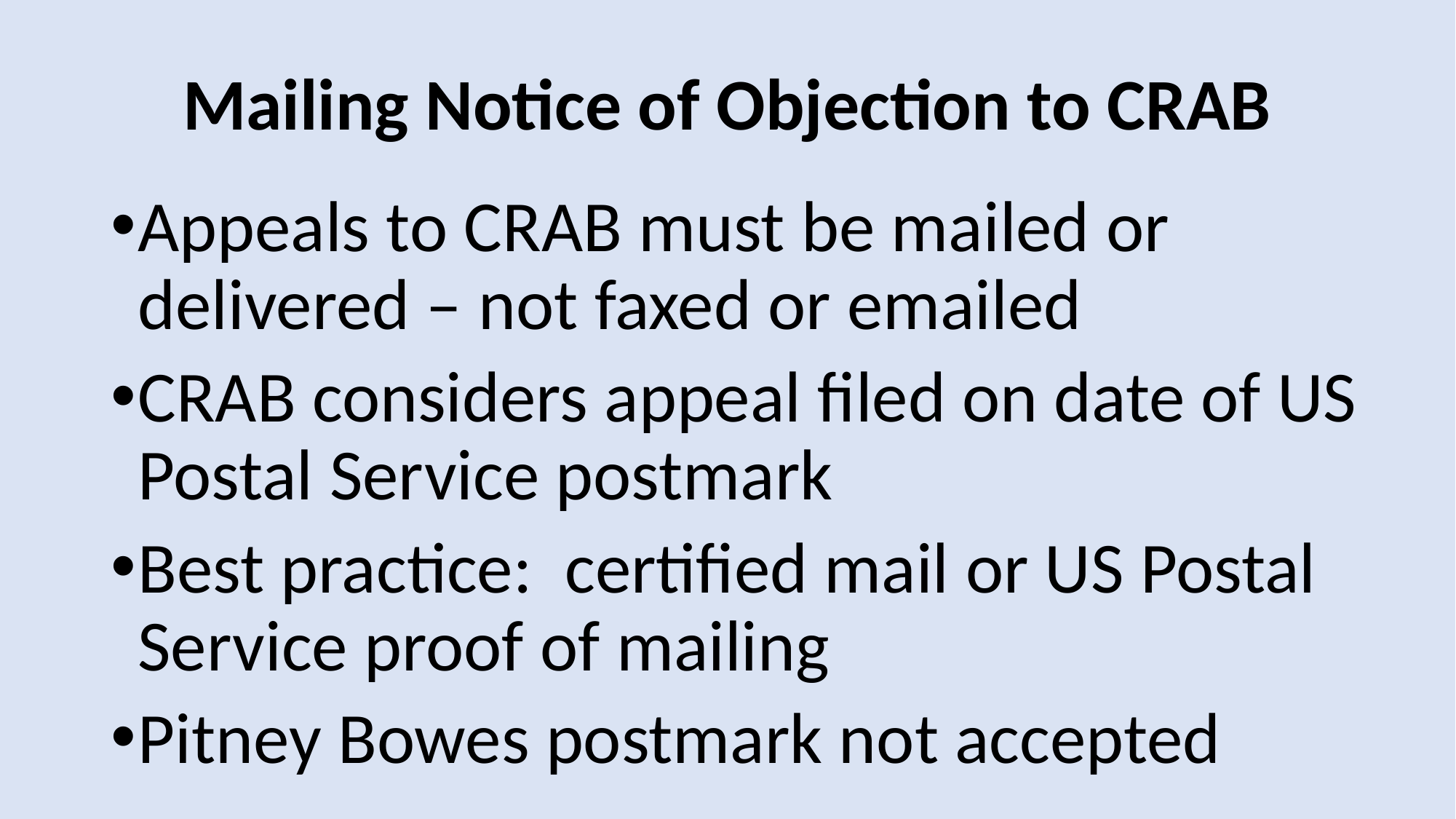

# Mailing Notice of Objection to CRAB
Appeals to CRAB must be mailed or delivered – not faxed or emailed
CRAB considers appeal filed on date of US Postal Service postmark
Best practice:  certified mail or US Postal Service proof of mailing
Pitney Bowes postmark not accepted